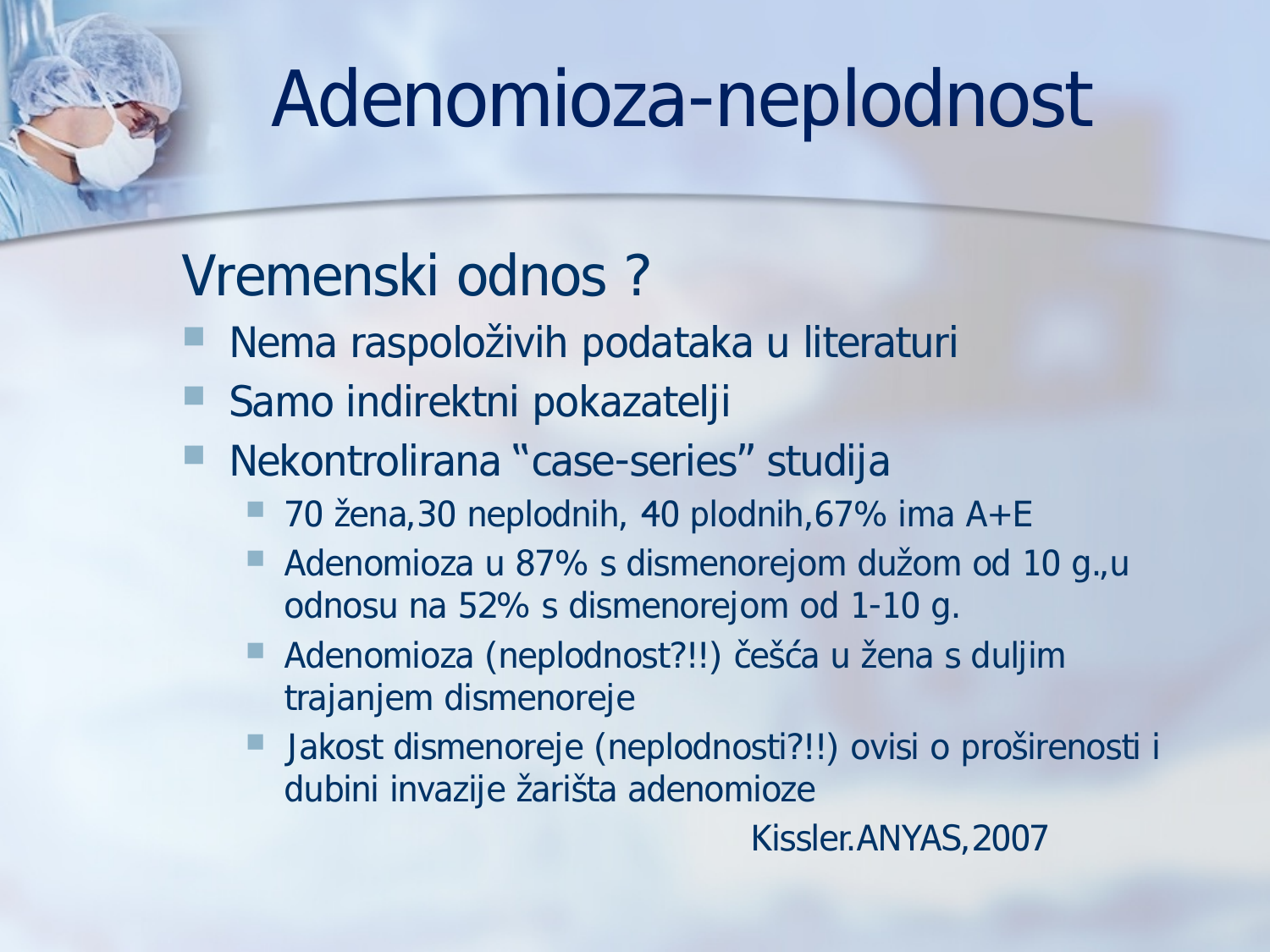

# Adenomioza-neplodnost
Vremenski odnos ?
Nema raspoloživih podataka u literaturi
Samo indirektni pokazatelji
Nekontrolirana “case-series” studija
70 žena,30 neplodnih, 40 plodnih,67% ima A+E
Adenomioza u 87% s dismenorejom dužom od 10 g.,u odnosu na 52% s dismenorejom od 1-10 g.
Adenomioza (neplodnost?!!) češća u žena s duljim trajanjem dismenoreje
Jakost dismenoreje (neplodnosti?!!) ovisi o proširenosti i dubini invazije žarišta adenomioze
                                              Kissler.ANYAS,2007